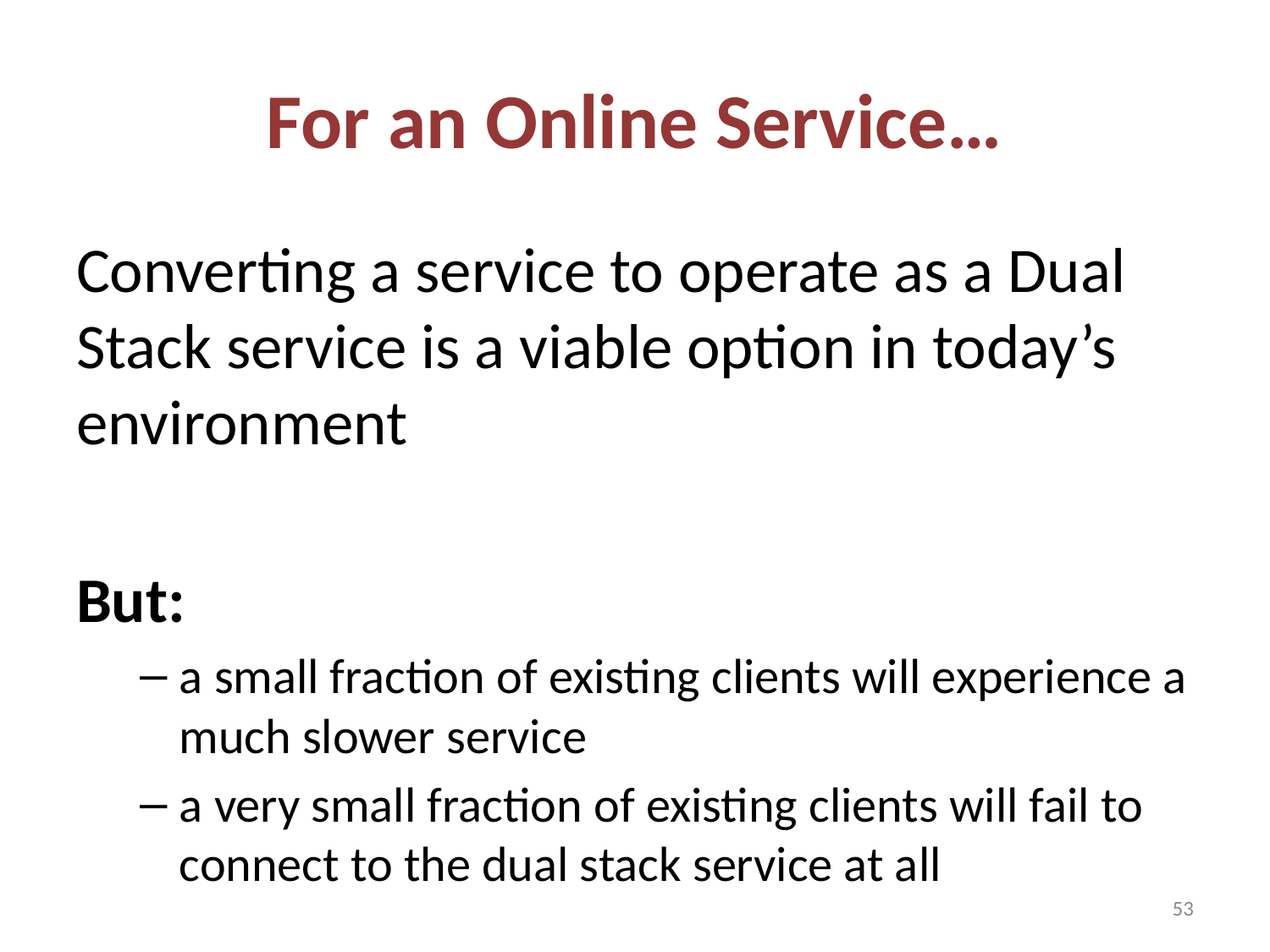

# For an Online Service…
Converting a service to operate as a Dual Stack service is a viable option in today’s environment

But:
a small fraction of existing clients will experience a much slower service
a very small fraction of existing clients will fail to connect to the dual stack service at all
53